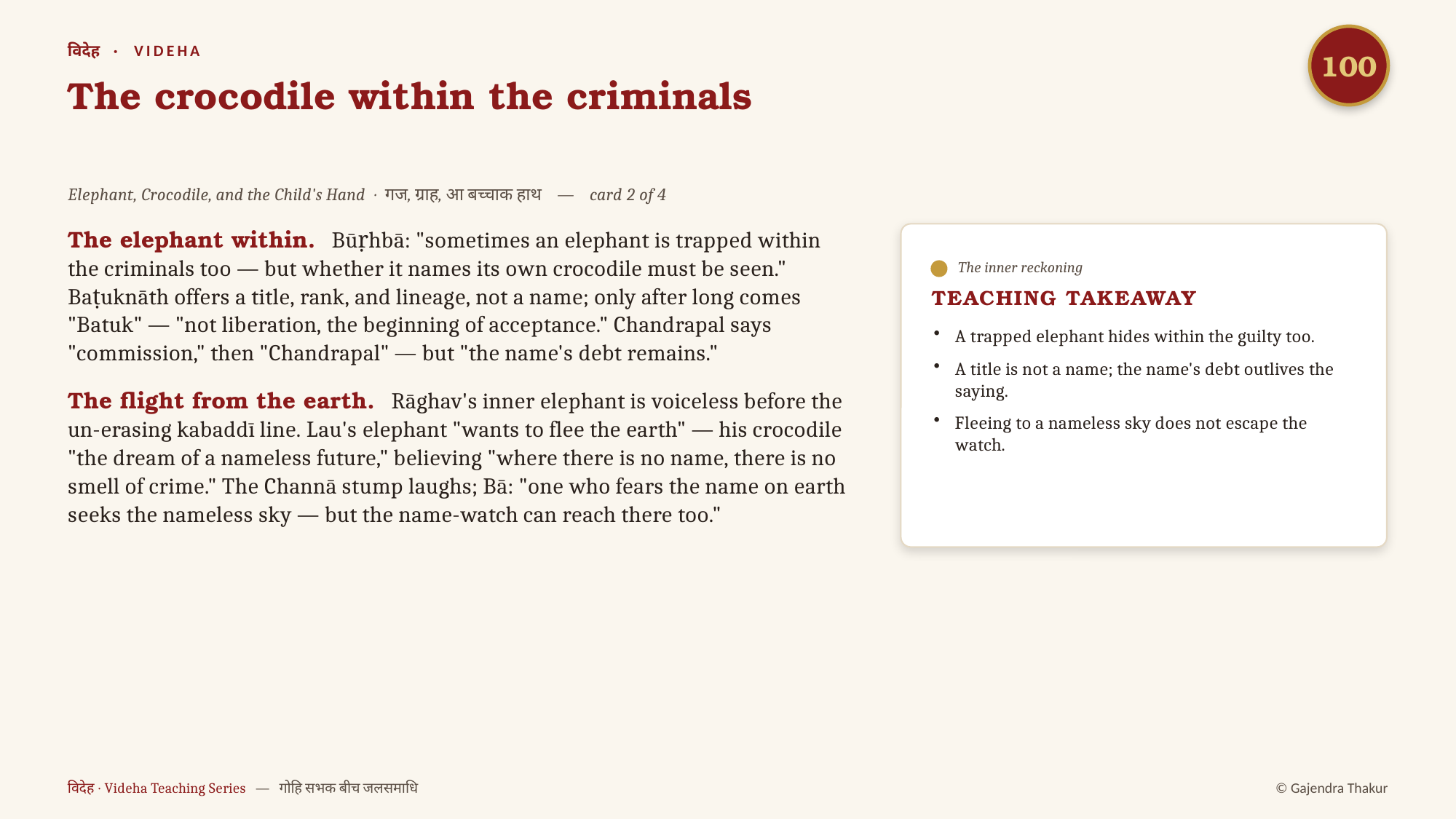

100
विदेह  ·  VIDEHA
The crocodile within the criminals
Elephant, Crocodile, and the Child's Hand  ·  गज, ग्राह, आ बच्चाक हाथ    —    card 2 of 4
The elephant within.  Būṛhbā: "sometimes an elephant is trapped within the criminals too — but whether it names its own crocodile must be seen." Baṭuknāth offers a title, rank, and lineage, not a name; only after long comes "Batuk" — "not liberation, the beginning of acceptance." Chandrapal says "commission," then "Chandrapal" — but "the name's debt remains."
The flight from the earth.  Rāghav's inner elephant is voiceless before the un-erasing kabaddī line. Lau's elephant "wants to flee the earth" — his crocodile "the dream of a nameless future," believing "where there is no name, there is no smell of crime." The Channā stump laughs; Bā: "one who fears the name on earth seeks the nameless sky — but the name-watch can reach there too."

The inner reckoning

TEACHING TAKEAWAY
A trapped elephant hides within the guilty too.
A title is not a name; the name's debt outlives the saying.
Fleeing to a nameless sky does not escape the watch.
विदेह · Videha Teaching Series   —   गोहि सभक बीच जलसमाधि
© Gajendra Thakur